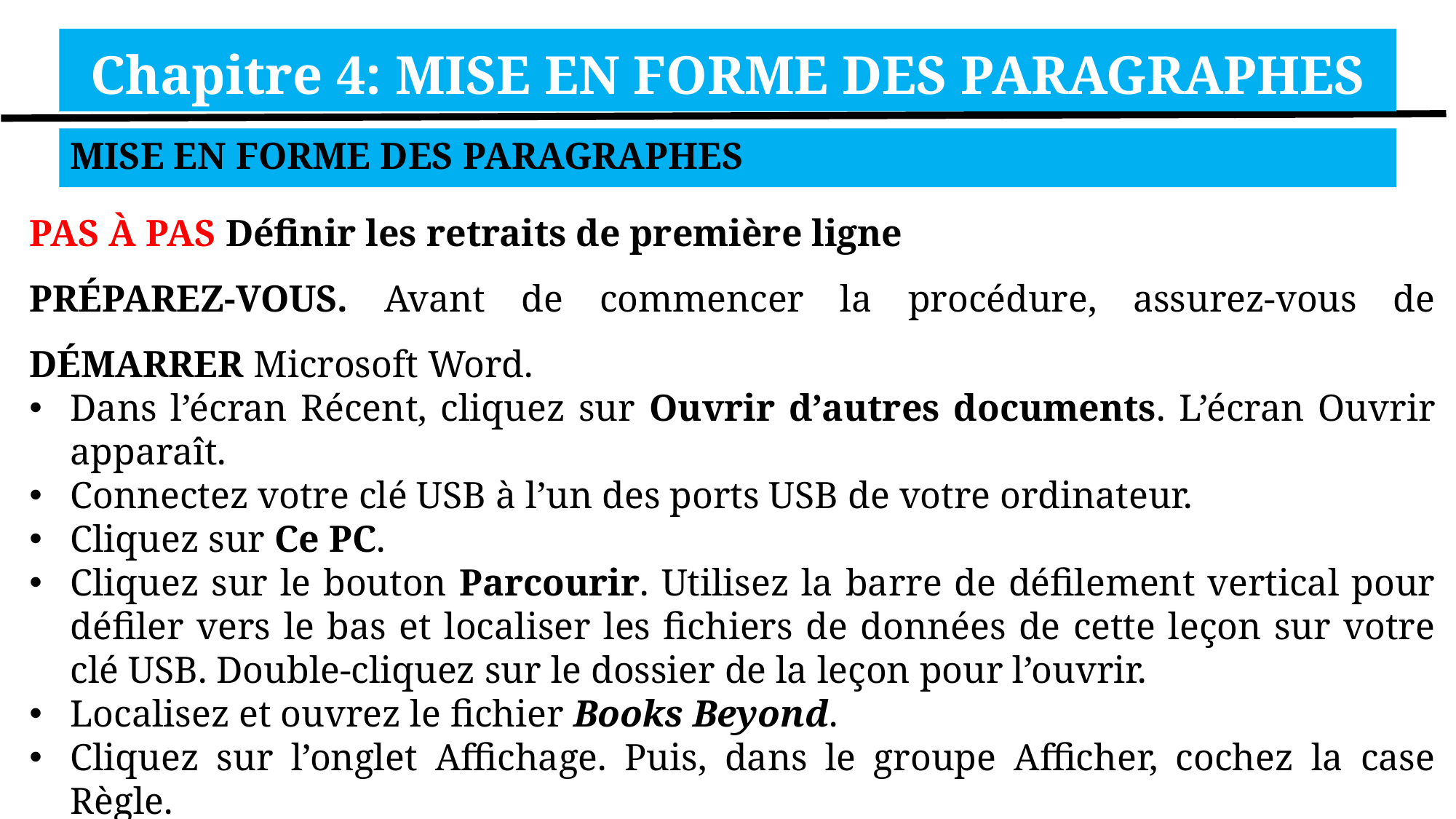

Chapitre 4: MISE EN FORME DES PARAGRAPHES
MISE EN FORME DES PARAGRAPHES
PAS À PAS Définir les retraits de première ligne
PRÉPAREZ-VOUS. Avant de commencer la procédure, assurez-vous de DÉMARRER Microsoft Word.
Dans l’écran Récent, cliquez sur Ouvrir d’autres documents. L’écran Ouvrir apparaît.
Connectez votre clé USB à l’un des ports USB de votre ordinateur.
Cliquez sur Ce PC.
Cliquez sur le bouton Parcourir. Utilisez la barre de défilement vertical pour défiler vers le bas et localiser les fichiers de données de cette leçon sur votre clé USB. Double-cliquez sur le dossier de la leçon pour l’ouvrir.
Localisez et ouvrez le fichier Books Beyond.
Cliquez sur l’onglet Affichage. Puis, dans le groupe Afficher, cochez la case Règle.
Sélectionnez les quatre paragraphes sous Conditions.